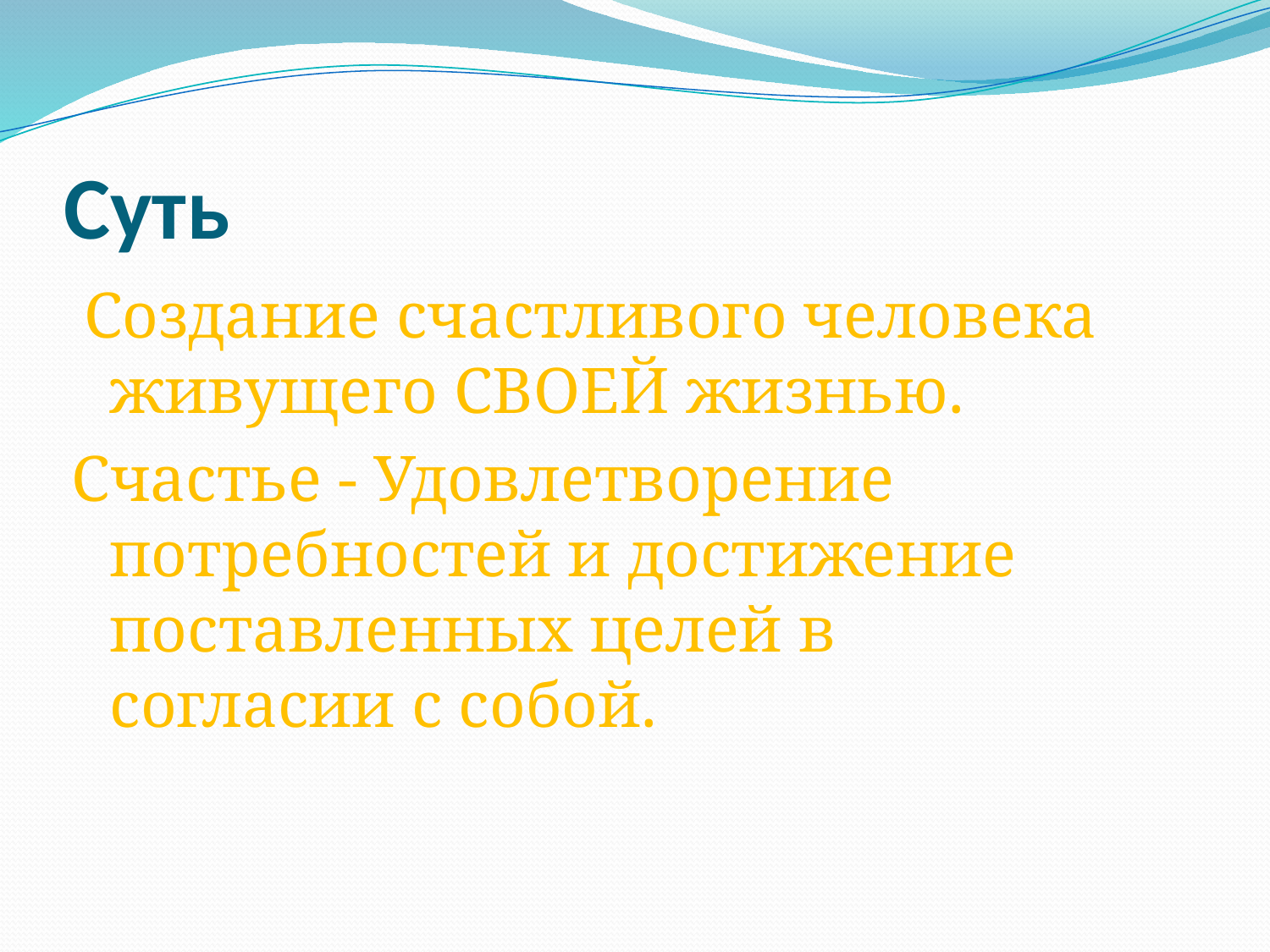

# Суть
 Создание счастливого человека живущего СВОЕЙ жизнью.
Счастье - Удовлетворение потребностей и достижение поставленных целей в согласии с собой.